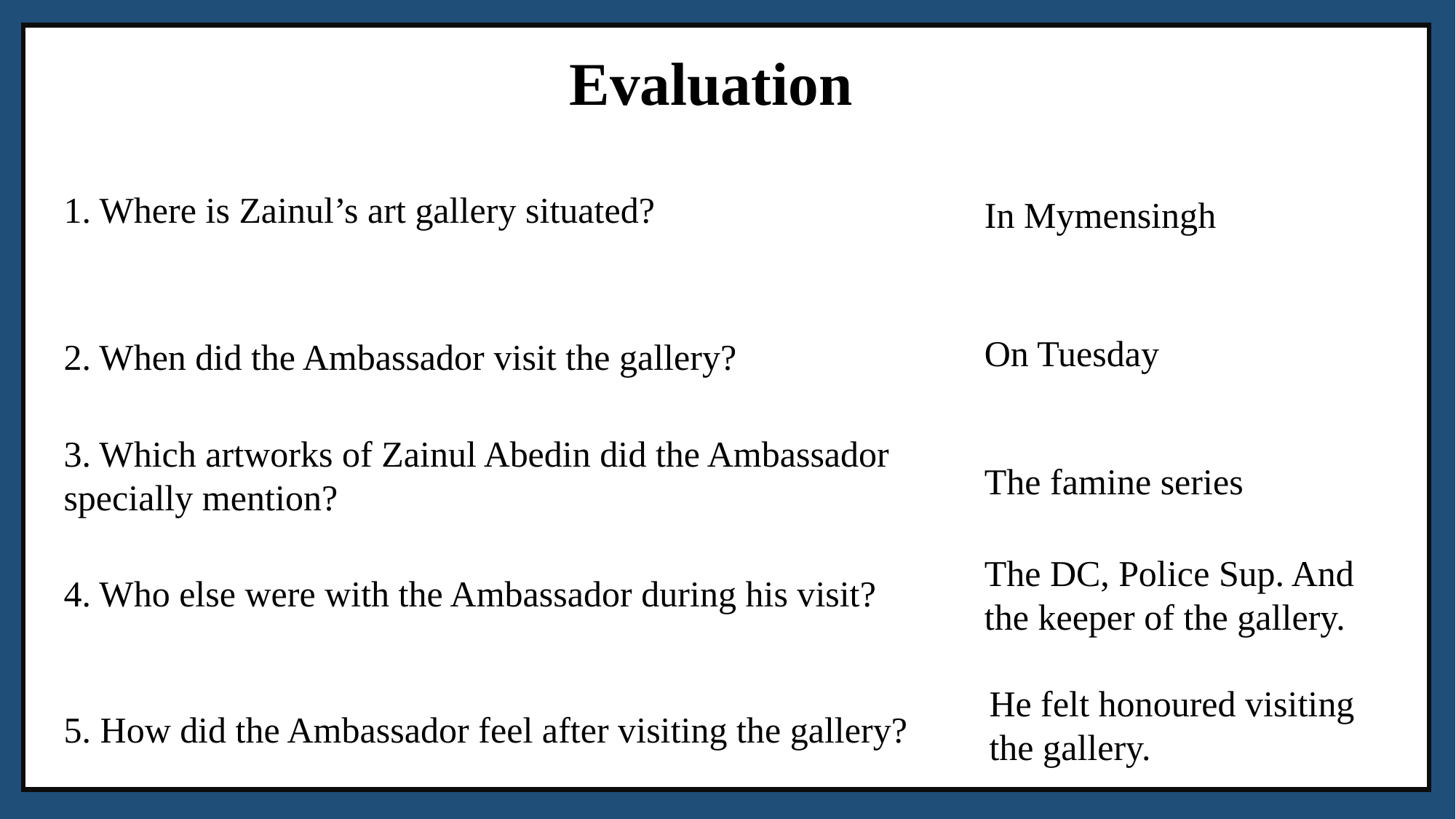

Evaluation
1. Where is Zainul’s art gallery situated?
In Mymensingh
On Tuesday
2. When did the Ambassador visit the gallery?
3. Which artworks of Zainul Abedin did the Ambassador specially mention?
The famine series
4. Who else were with the Ambassador during his visit?
The DC, Police Sup. And the keeper of the gallery.
5. How did the Ambassador feel after visiting the gallery?
He felt honoured visiting the gallery.